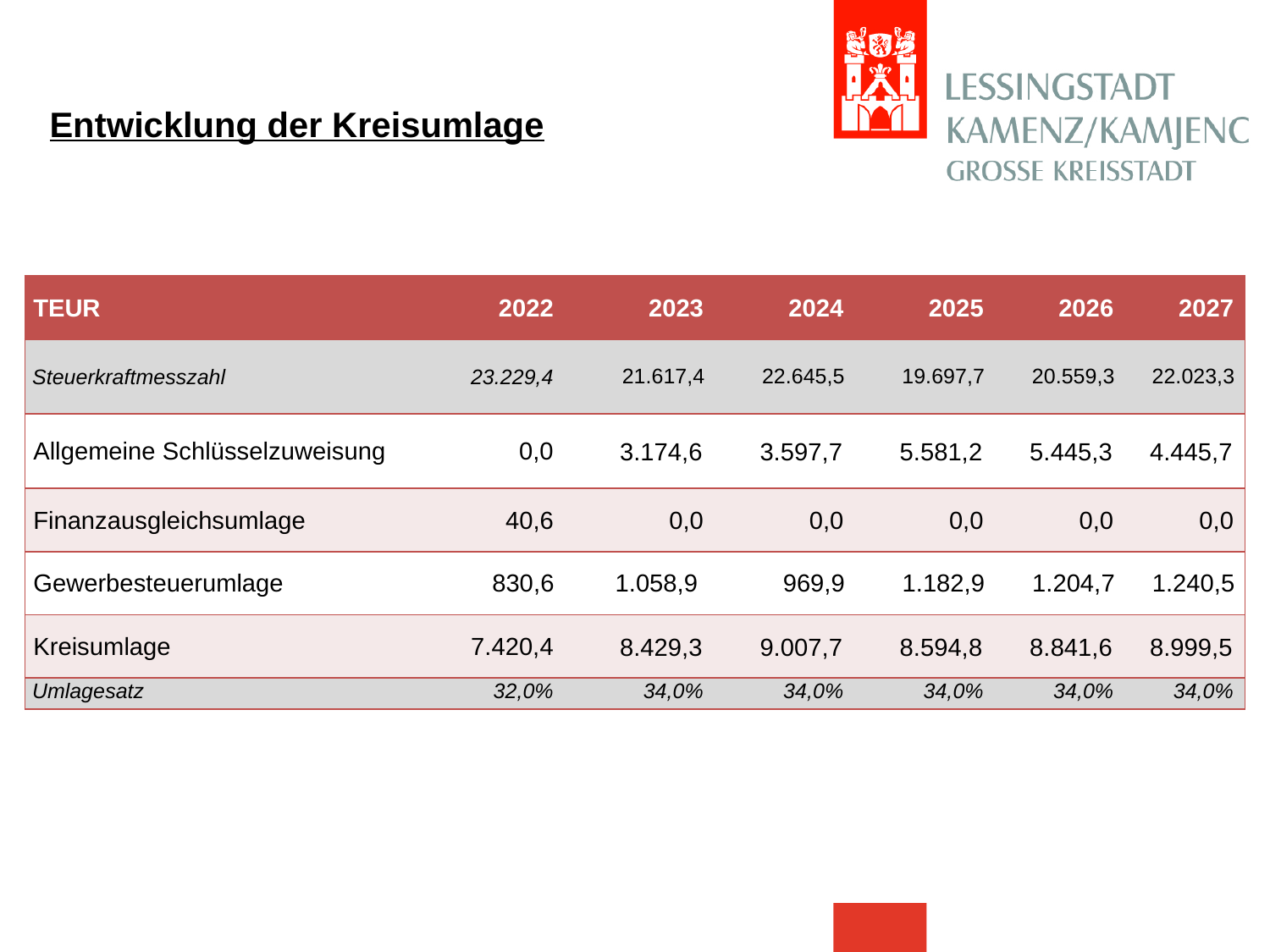

Entwicklung der Kreisumlage
| TEUR | 2022 | 2023 | 2024 | 2025 | 2026 | 2027 |  |
| --- | --- | --- | --- | --- | --- | --- | --- |
| Steuerkraftmesszahl | 23.229,4 | 21.617,4 | 22.645,5 | 19.697,7 | 20.559,3 | 22.023,3 |  |
| Allgemeine Schlüsselzuweisung | 0,0 | 3.174,6 | 3.597,7 | 5.581,2 | 5.445,3 | 4.445,7 |  |
| Finanzausgleichsumlage | 40,6 | 0,0 | 0,0 | 0,0 | 0,0 | 0,0 |  |
| Gewerbesteuerumlage | 830,6 | 1.058,9 | 969,9 | 1.182,9 | 1.204,7 | 1.240,5 |  |
| Kreisumlage | 7.420,4 | 8.429,3 | 9.007,7 | 8.594,8 | 8.841,6 | 8.999,5 |  |
| Umlagesatz | 32,0% | 34,0% | 34,0% | 34,0% | 34,0% | 34,0% |  |